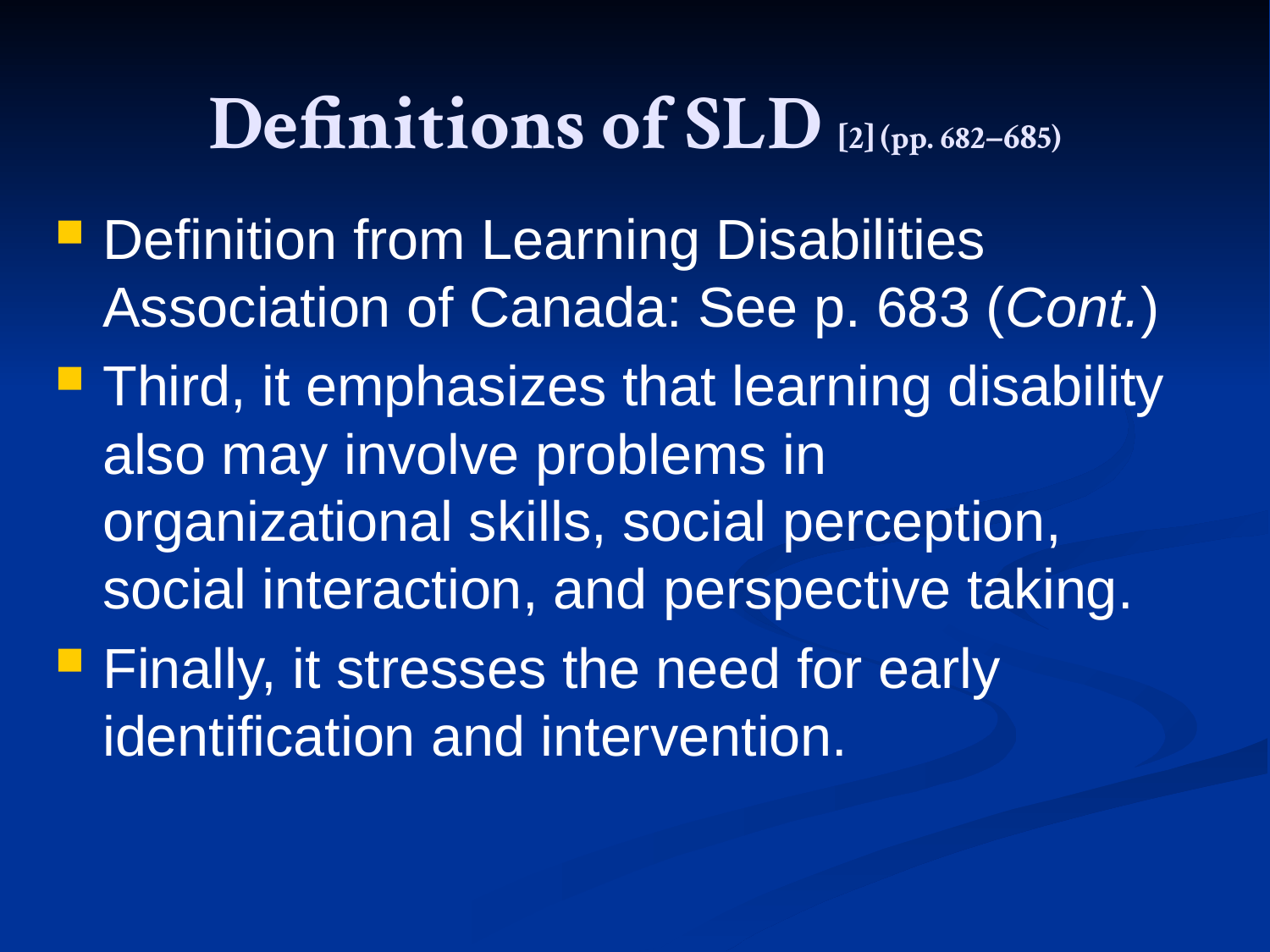

# Definitions of SLD [2] (pp. 682–685)
Definition from Learning Disabilities Association of Canada: See p. 683 (Cont.)
Third, it emphasizes that learning disability also may involve problems in organizational skills, social perception, social interaction, and perspective taking.
Finally, it stresses the need for early identification and intervention.